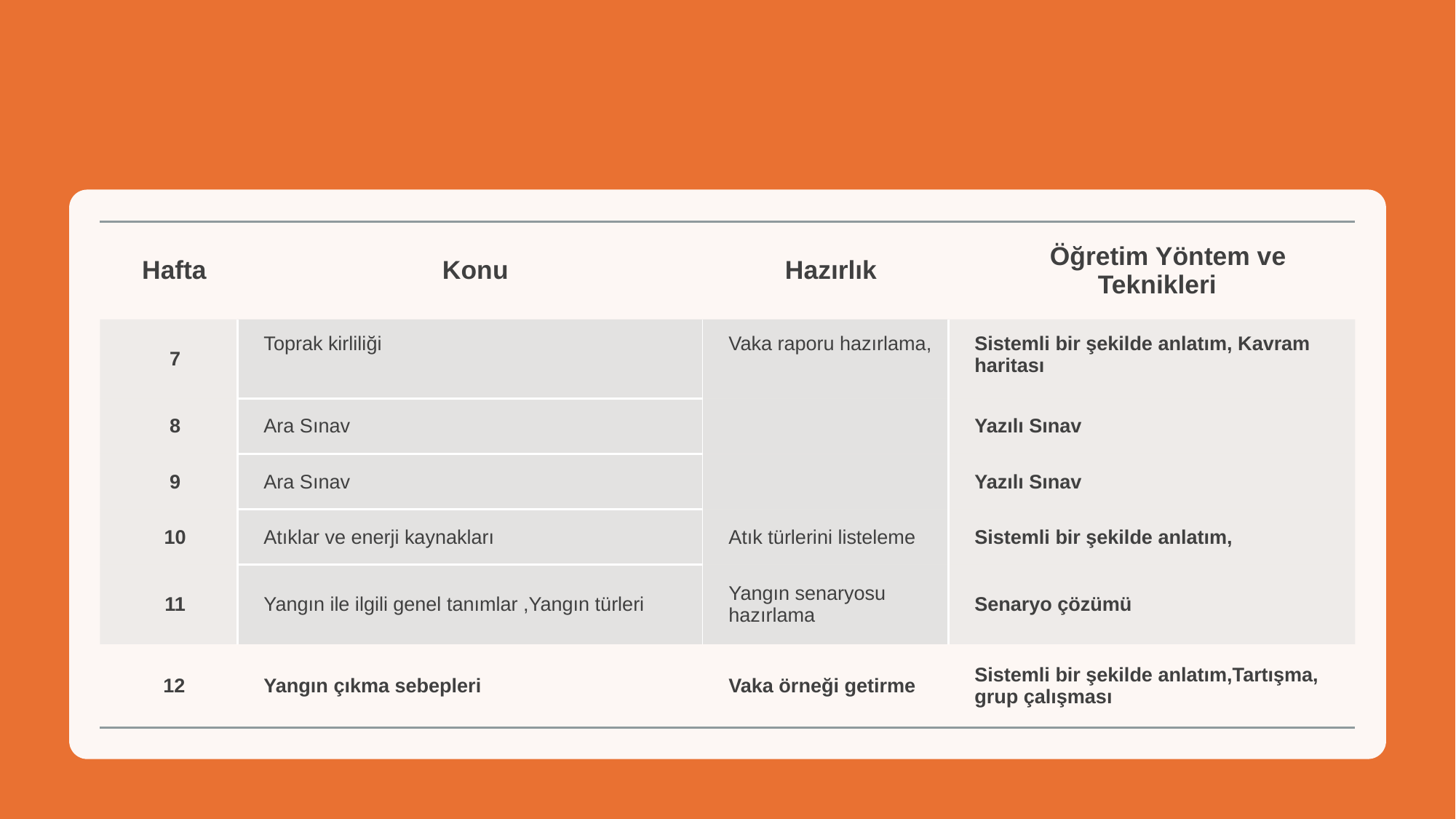

| Hafta | Konu | Hazırlık | Öğretim Yöntem ve Teknikleri |
| --- | --- | --- | --- |
| 7 | Toprak kirliliği | Vaka raporu hazırlama, | Sistemli bir şekilde anlatım, Kavram haritası |
| 8 | Ara Sınav |  | Yazılı Sınav |
| 9 | Ara Sınav |  | Yazılı Sınav |
| 10 | Atıklar ve enerji kaynakları | Atık türlerini listeleme | Sistemli bir şekilde anlatım, |
| 11 | Yangın ile ilgili genel tanımlar ,Yangın türleri | Yangın senaryosu hazırlama | Senaryo çözümü |
| 12 | Yangın çıkma sebepleri | Vaka örneği getirme | Sistemli bir şekilde anlatım,Tartışma, grup çalışması |